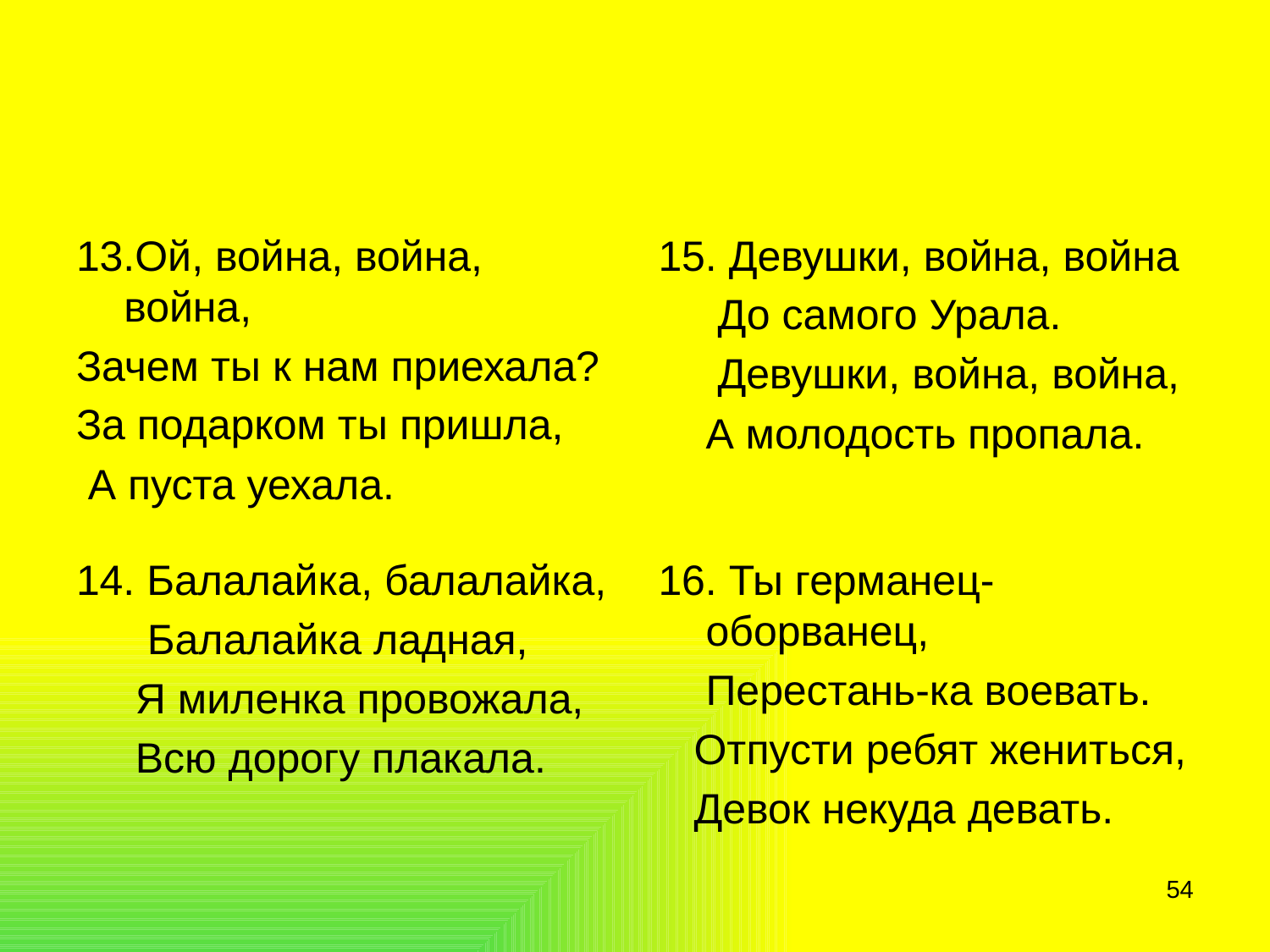

#
13.Ой, война, война,       война,
Зачем ты к нам приехала?
За подарком ты пришла,
 А пуста уехала.

15. Девушки, война, война
     До самого Урала.
     Девушки, война, война,
    А молодость пропала.
14. Балалайка, балалайка,
      Балалайка ладная,
     Я миленка провожала,
     Всю дорогу плакала.
16. Ты германец-оборванец,
    Перестань-ка воевать.
   Отпусти ребят жениться,
   Девок некуда девать.
54